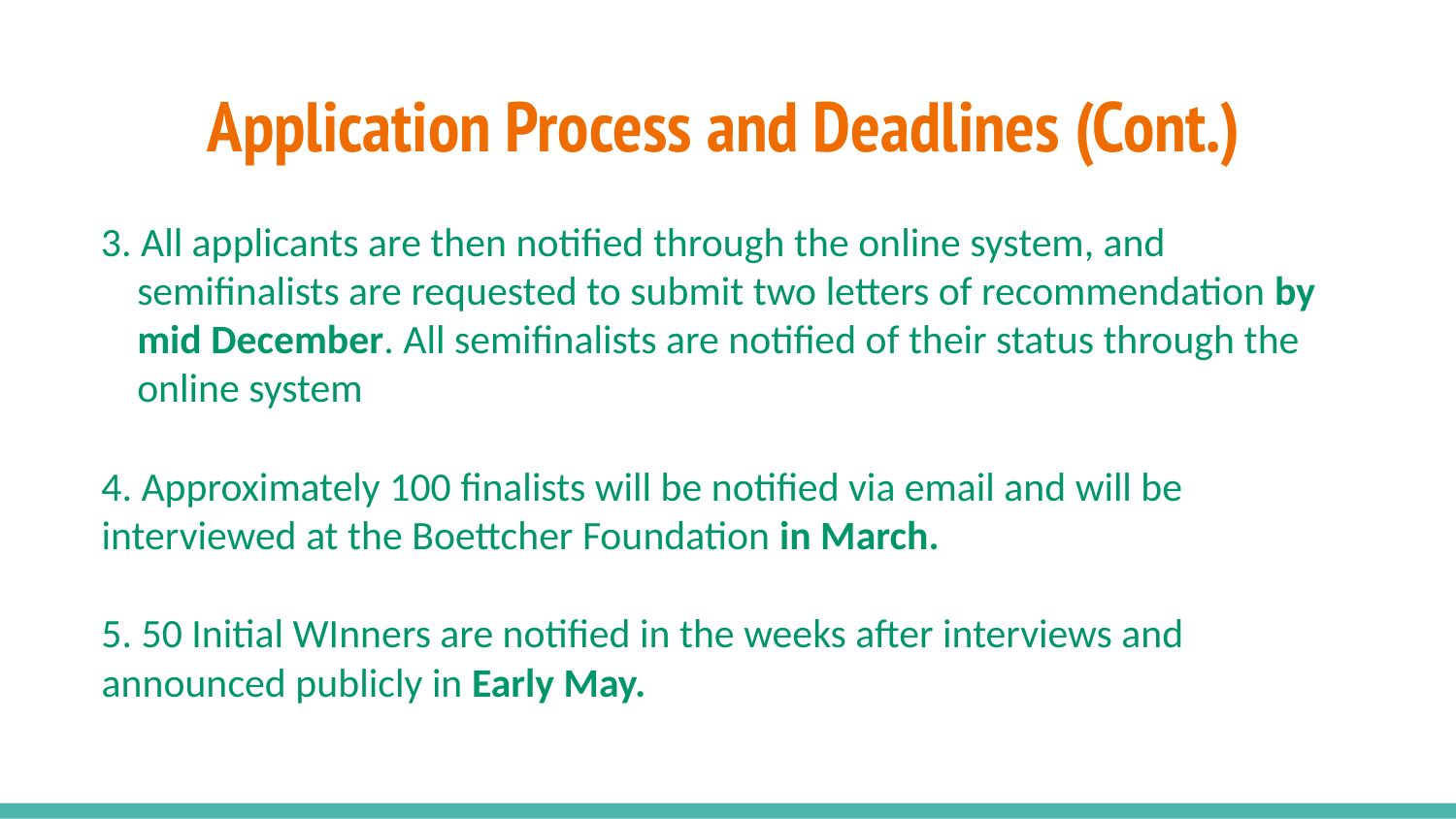

# Application Process and Deadlines (Cont.)

3. All applicants are then notified through the online system, and semifinalists are requested to submit two letters of recommendation by mid December. All semifinalists are notified of their status through the online system

4. Approximately 100 finalists will be notified via email and will be  interviewed at the Boettcher Foundation in March.

5. 50 Initial WInners are notified in the weeks after interviews and announced publicly in Early May.